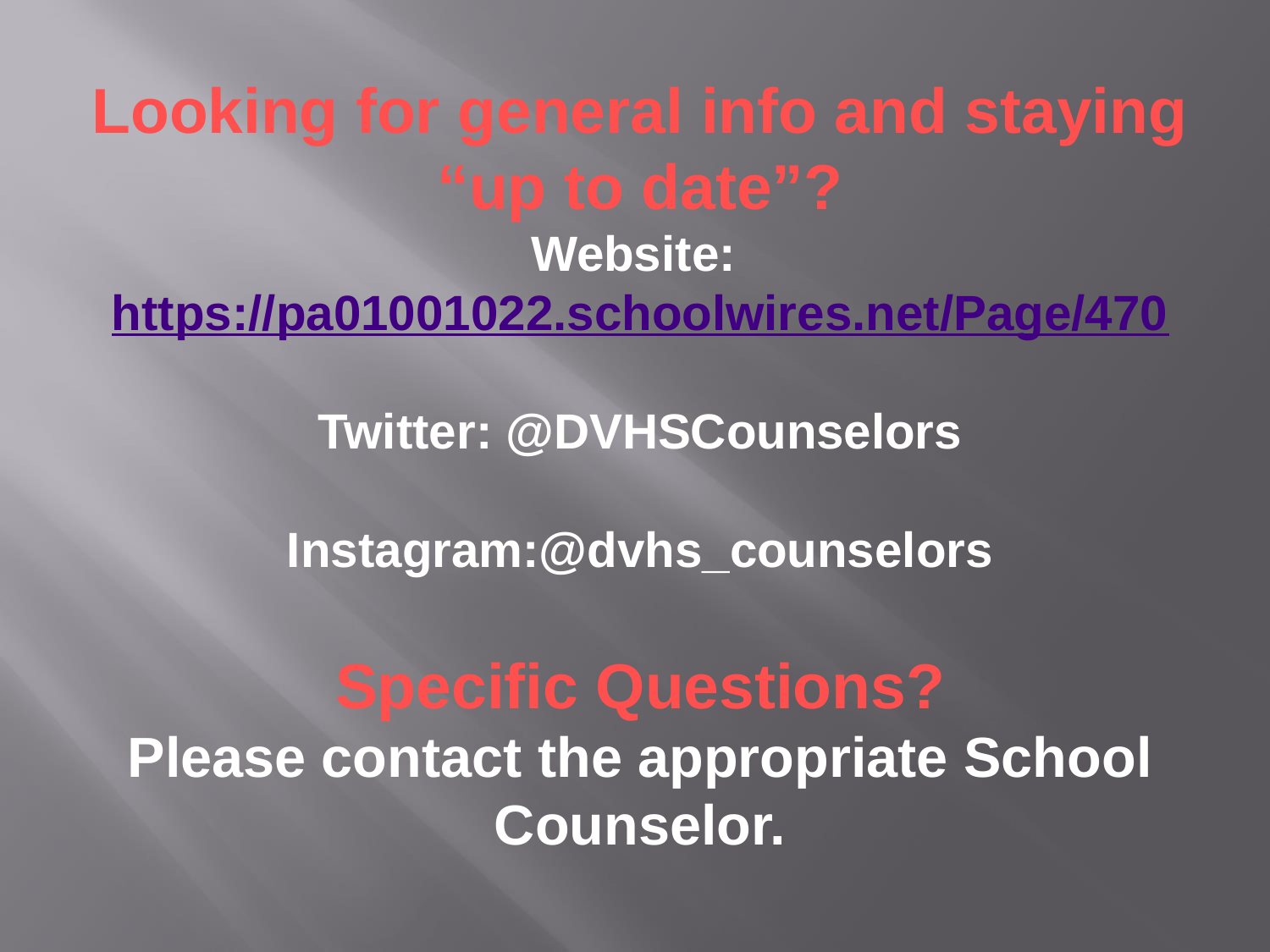

Looking for general info and staying “up to date”?
Website: https://pa01001022.schoolwires.net/Page/470

Twitter: @DVHSCounselors

Instagram:@dvhs_counselors

Specific Questions?
Please contact the appropriate School Counselor.